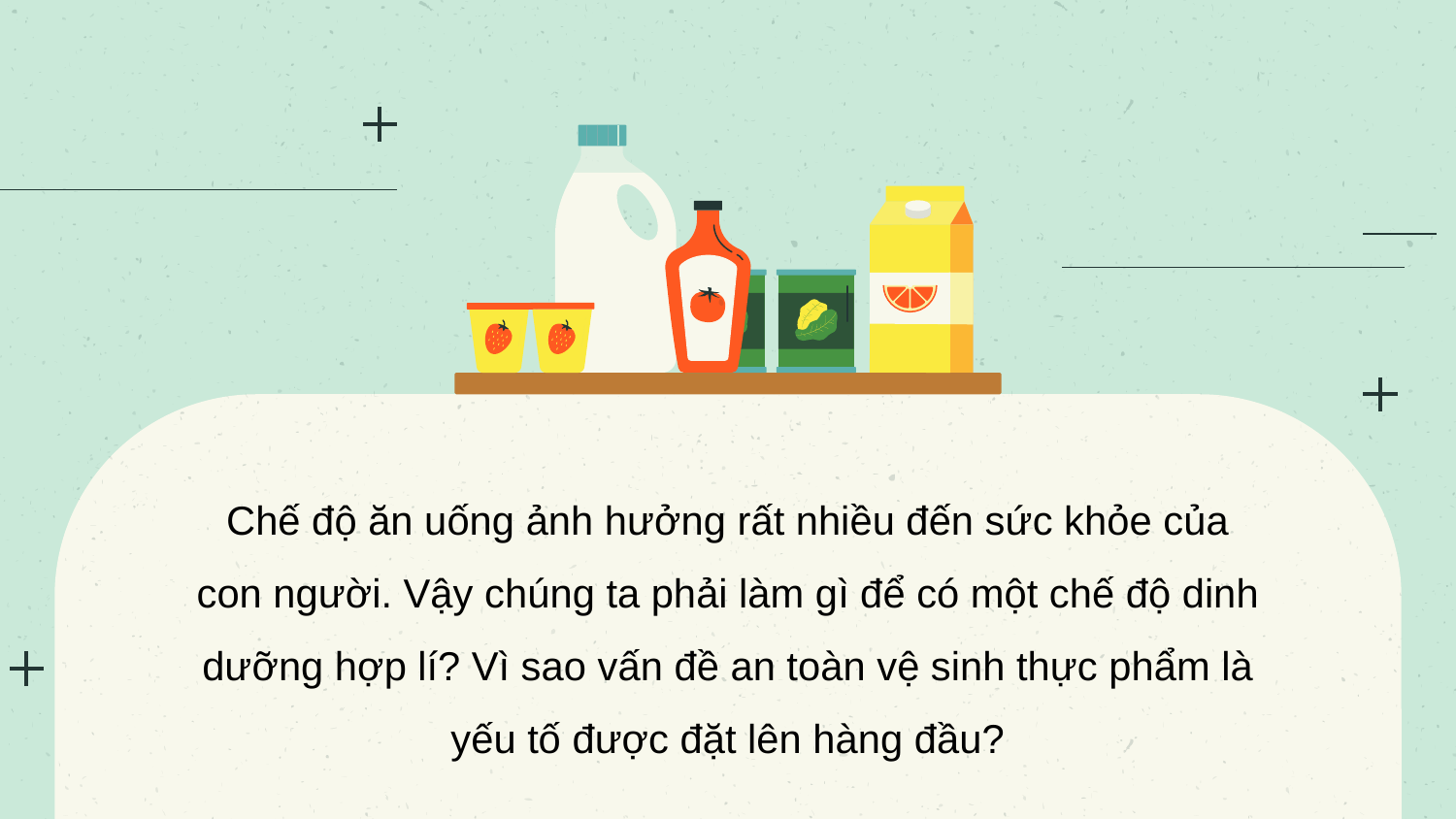

Chế độ ăn uống ảnh hưởng rất nhiều đến sức khỏe của con người. Vậy chúng ta phải làm gì để có một chế độ dinh dưỡng hợp lí? Vì sao vấn đề an toàn vệ sinh thực phẩm là yếu tố được đặt lên hàng đầu?